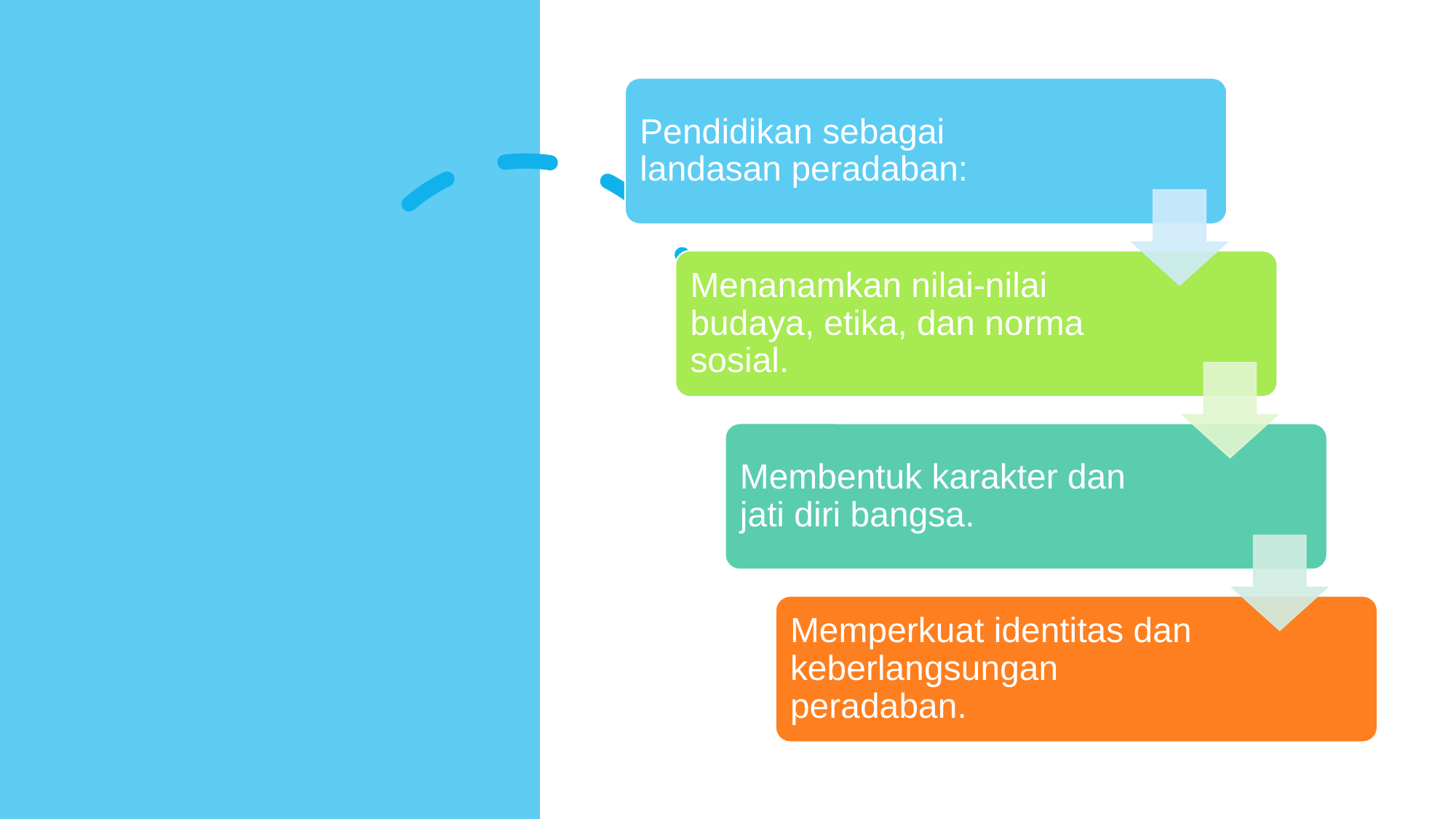

#

Pendidikan sebagai landasan peradaban:

Menanamkan nilai-nilai budaya, etika, dan norma sosial.

Membentuk karakter dan jati diri bangsa.

Memperkuat identitas dan keberlangsungan peradaban.